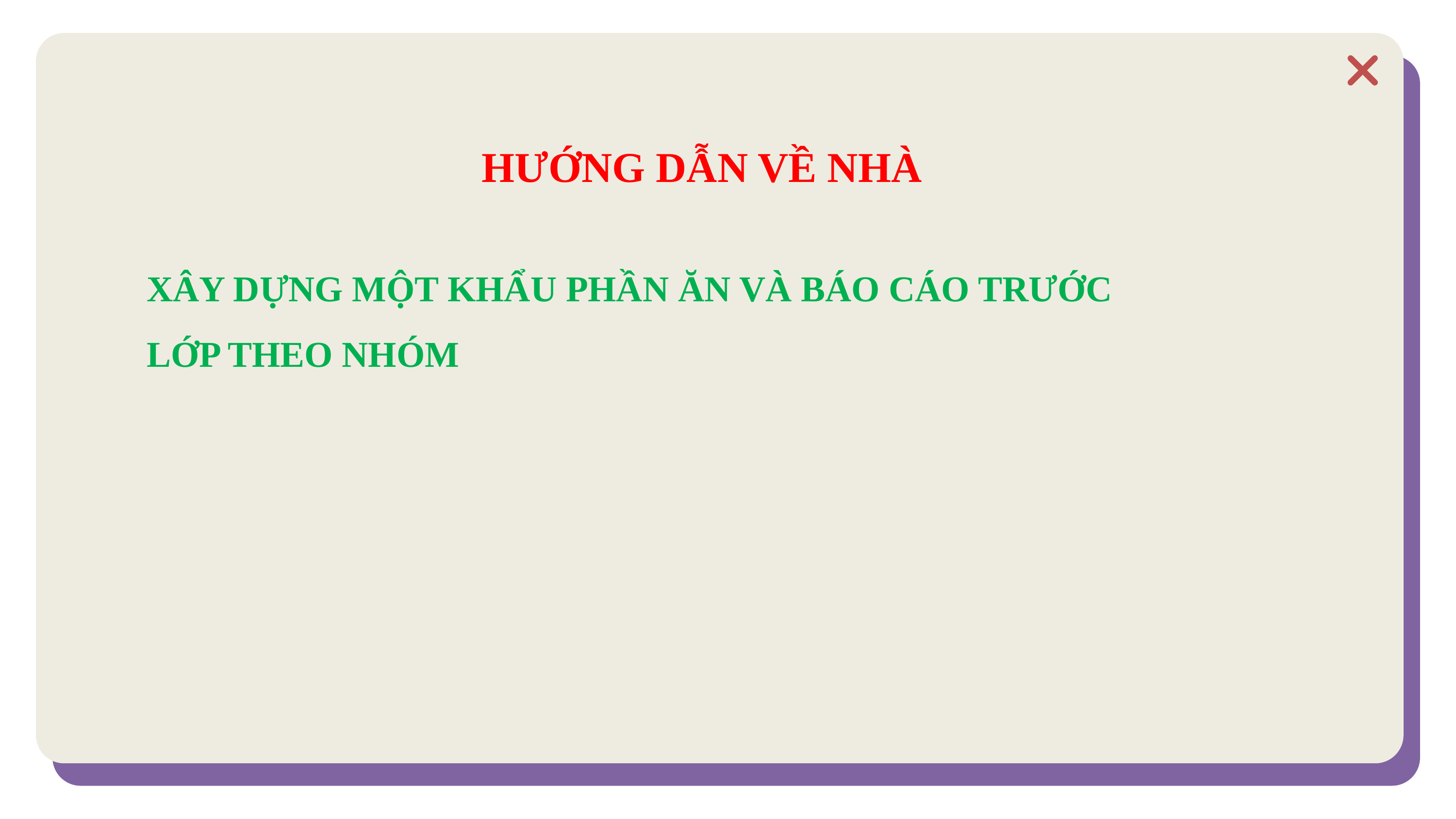

HƯỚNG DẪN VỀ NHÀ
XÂY DỰNG MỘT KHẨU PHẦN ĂN VÀ BÁO CÁO TRƯỚC LỚP THEO NHÓM